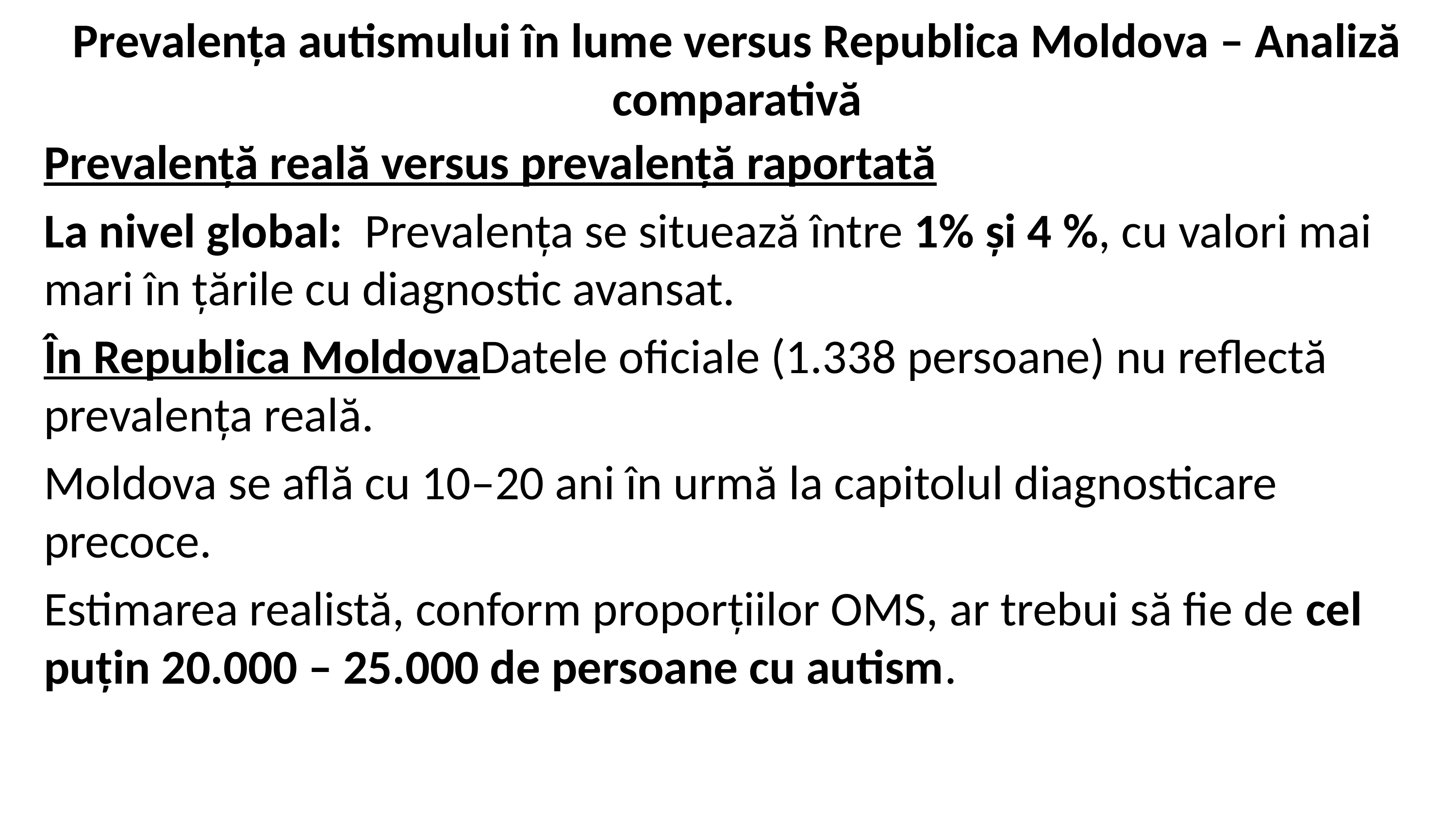

# Prevalența autismului în lume versus Republica Moldova – Analiză comparativă
Prevalență reală versus prevalență raportată
La nivel global:  Prevalența se situează între 1% și 4 %, cu valori mai mari în țările cu diagnostic avansat.
În Republica MoldovaDatele oficiale (1.338 persoane) nu reflectă prevalența reală.
Moldova se află cu 10–20 ani în urmă la capitolul diagnosticare precoce.
Estimarea realistă, conform proporțiilor OMS, ar trebui să fie de cel puțin 20.000 – 25.000 de persoane cu autism.